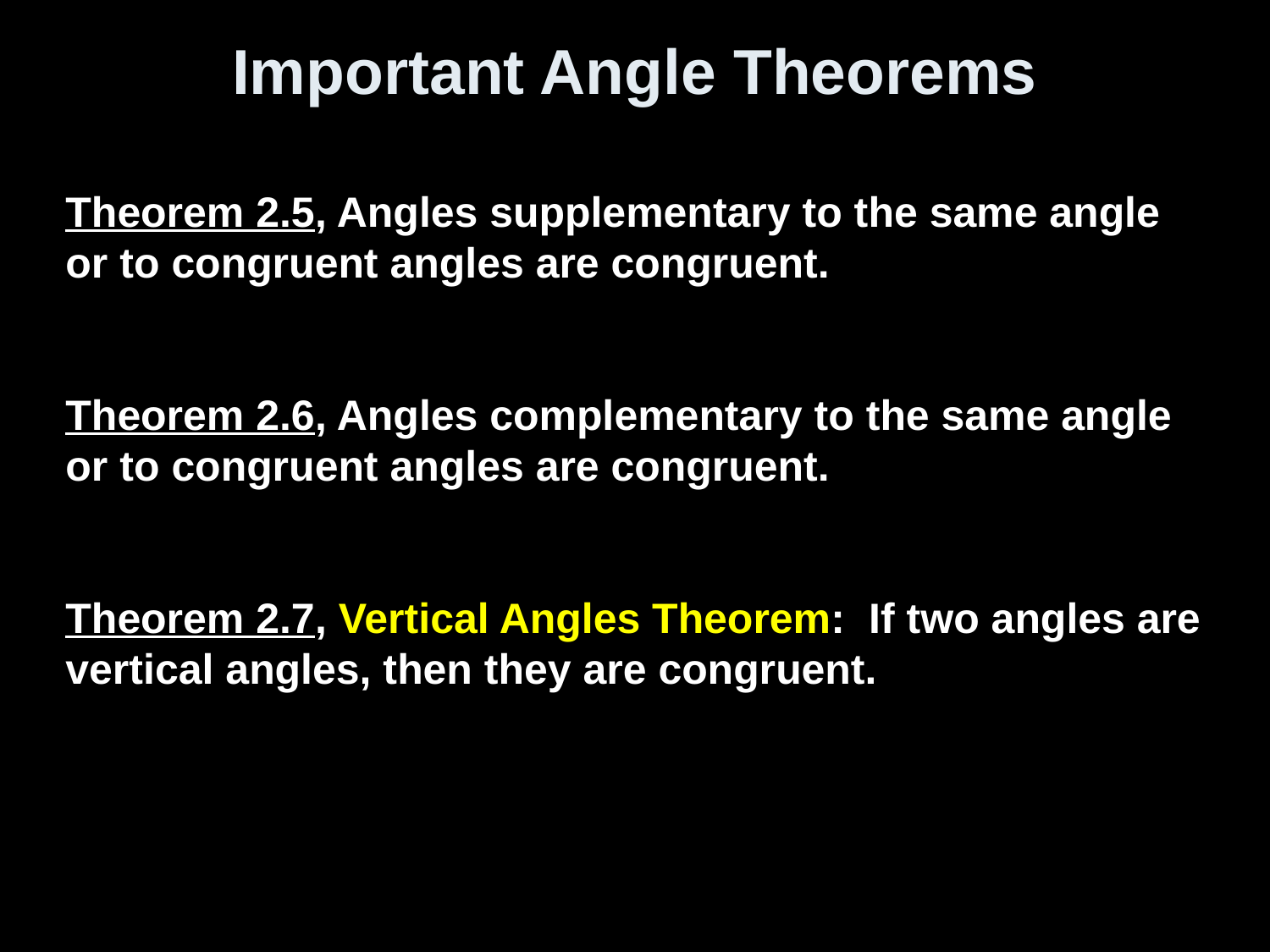

# Important Angle Theorems
Theorem 2.5, Angles supplementary to the same angle or to congruent angles are congruent.

Theorem 2.6, Angles complementary to the same angle or to congruent angles are congruent.

Theorem 2.7, Vertical Angles Theorem:  If two angles are vertical angles, then they are congruent.